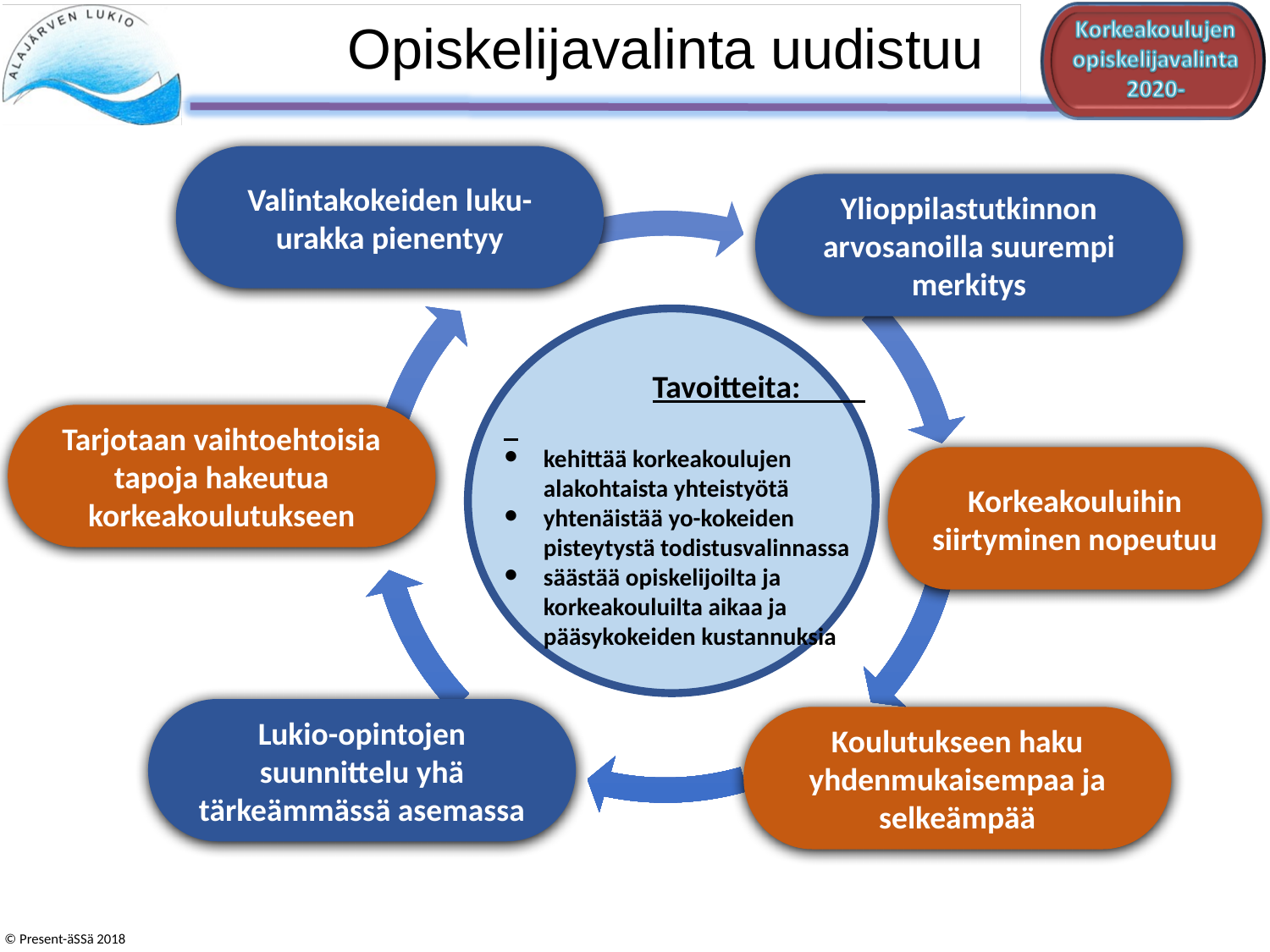

# Opiskelijavalinta uudistuu
Valintakokeiden luku-urakka pienentyy
Ylioppilastutkinnon arvosanoilla suurempi merkitys

	   Tavoitteita:
kehittää korkeakoulujen alakohtaista yhteistyötä
yhtenäistää yo-kokeiden pisteytystä todistusvalinnassa
säästää opiskelijoilta ja korkeakouluilta aikaa ja pääsykokeiden kustannuksia
Tarjotaan vaihtoehtoisia tapoja hakeutua korkeakoulutukseen
Korkeakouluihin siirtyminen nopeutuu
Lukio-opintojen suunnittelu yhä tärkeämmässä asemassa
Koulutukseen haku yhdenmukaisempaa ja selkeämpää